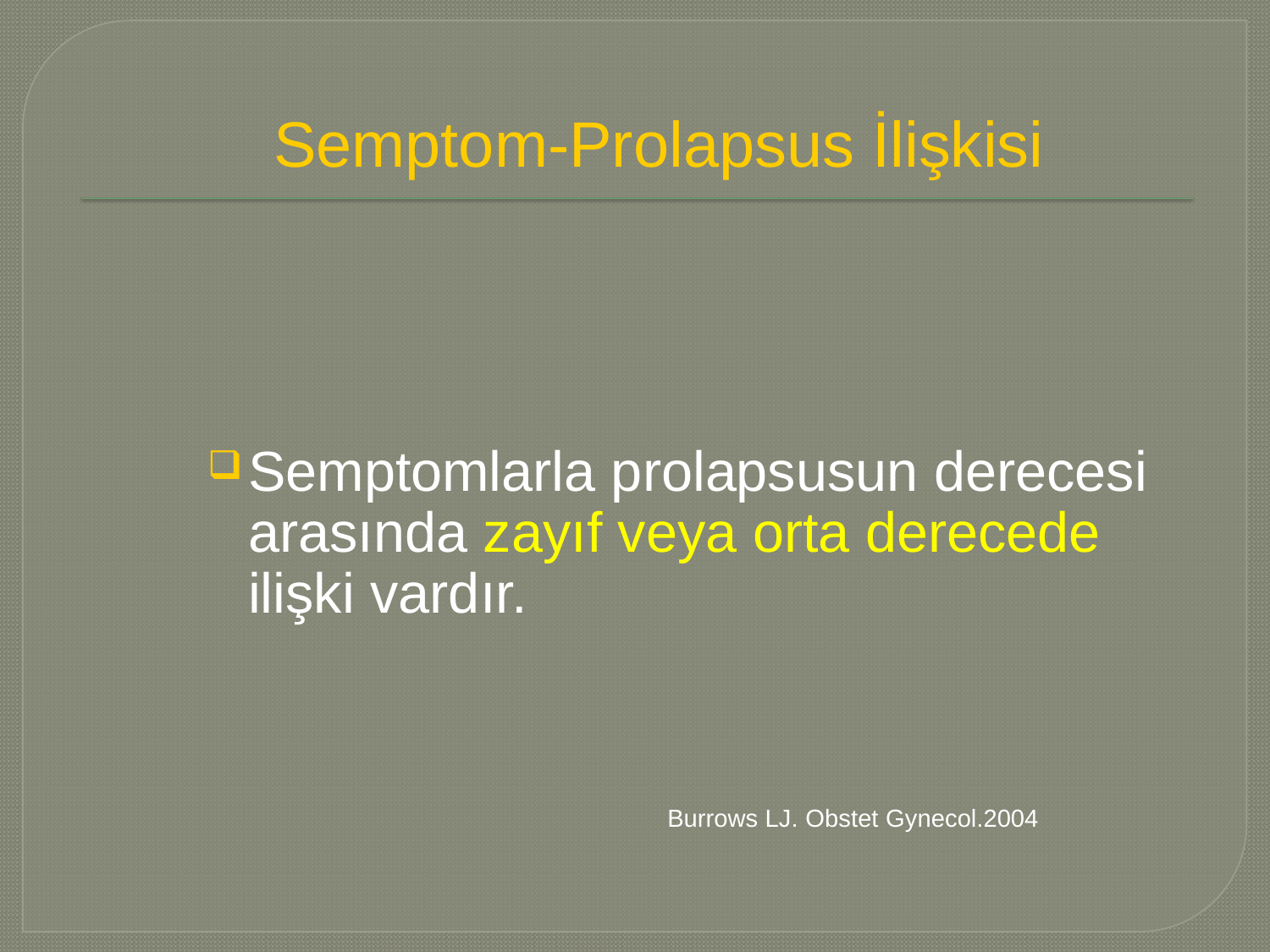

# Semptom-Prolapsus İlişkisi
Semptomlarla prolapsusun derecesi arasında zayıf veya orta derecede ilişki vardır.
Burrows LJ. Obstet Gynecol.2004